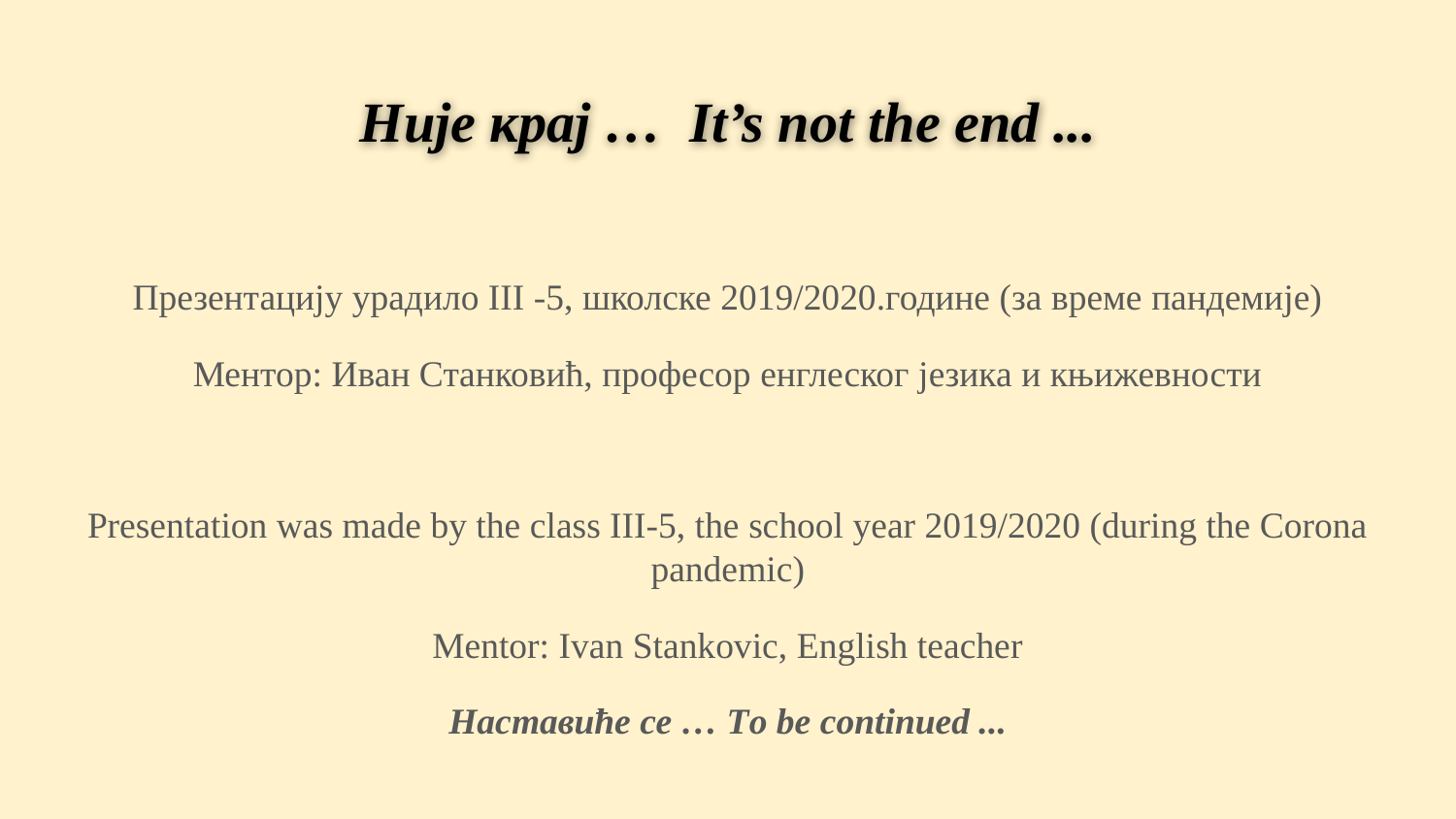

# Није крај …  It’s not the end ...

Презентацију урадило III -5, школске 2019/2020.године (за време пандемије)
Ментор: Иван Станковић, професор енглеског језика и књижевности

Presentation was made by the class III-5, the school year 2019/2020 (during the Corona pandemic)
Mentor: Ivan Stankovic, English teacher
Наставиће се … Тo be continued ...